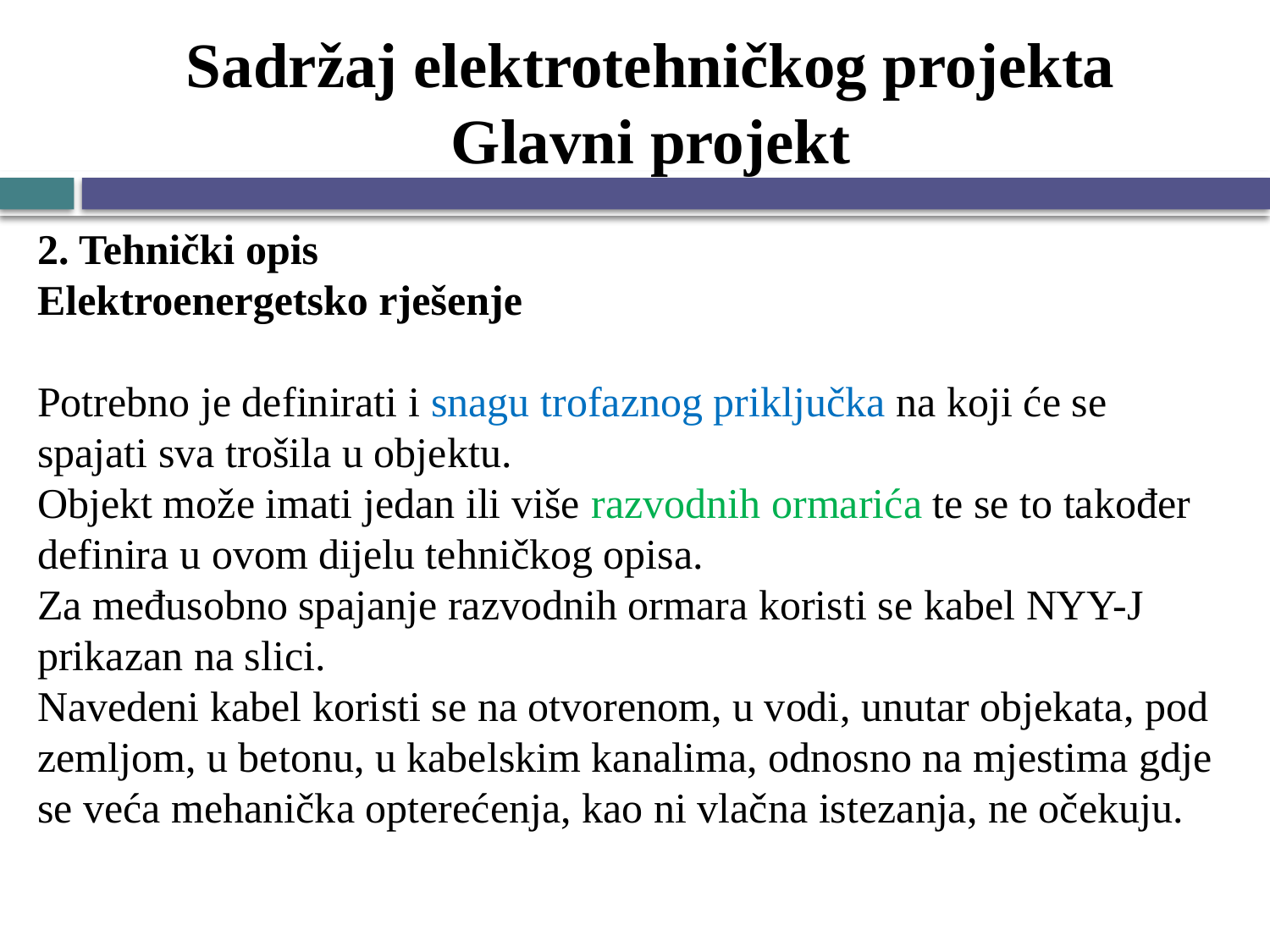

# Sadržaj elektrotehničkog projekta Glavni projekt
2. Tehnički opis
Elektroenergetsko rješenje

Potrebno je definirati i snagu trofaznog priključka na koji će se spajati sva trošila u objektu.
Objekt može imati jedan ili više razvodnih ormarića te se to također definira u ovom dijelu tehničkog opisa.
Za međusobno spajanje razvodnih ormara koristi se kabel NYY-J prikazan na slici.
Navedeni kabel koristi se na otvorenom, u vodi, unutar objekata, pod zemljom, u betonu, u kabelskim kanalima, odnosno na mjestima gdje se veća mehanička opterećenja, kao ni vlačna istezanja, ne očekuju.